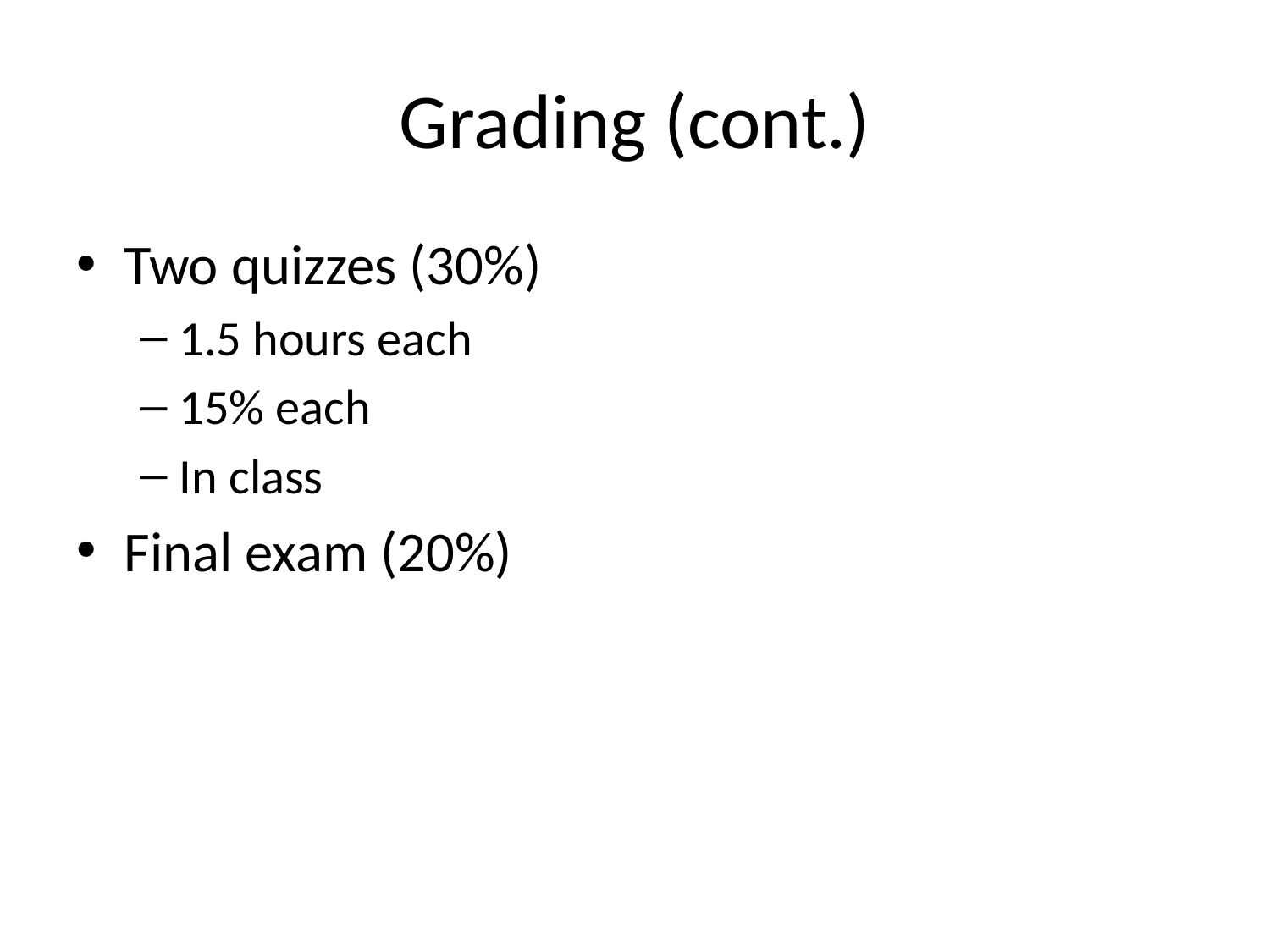

# Grading (cont.)
Two quizzes (30%)
1.5 hours each
15% each
In class
Final exam (20%)